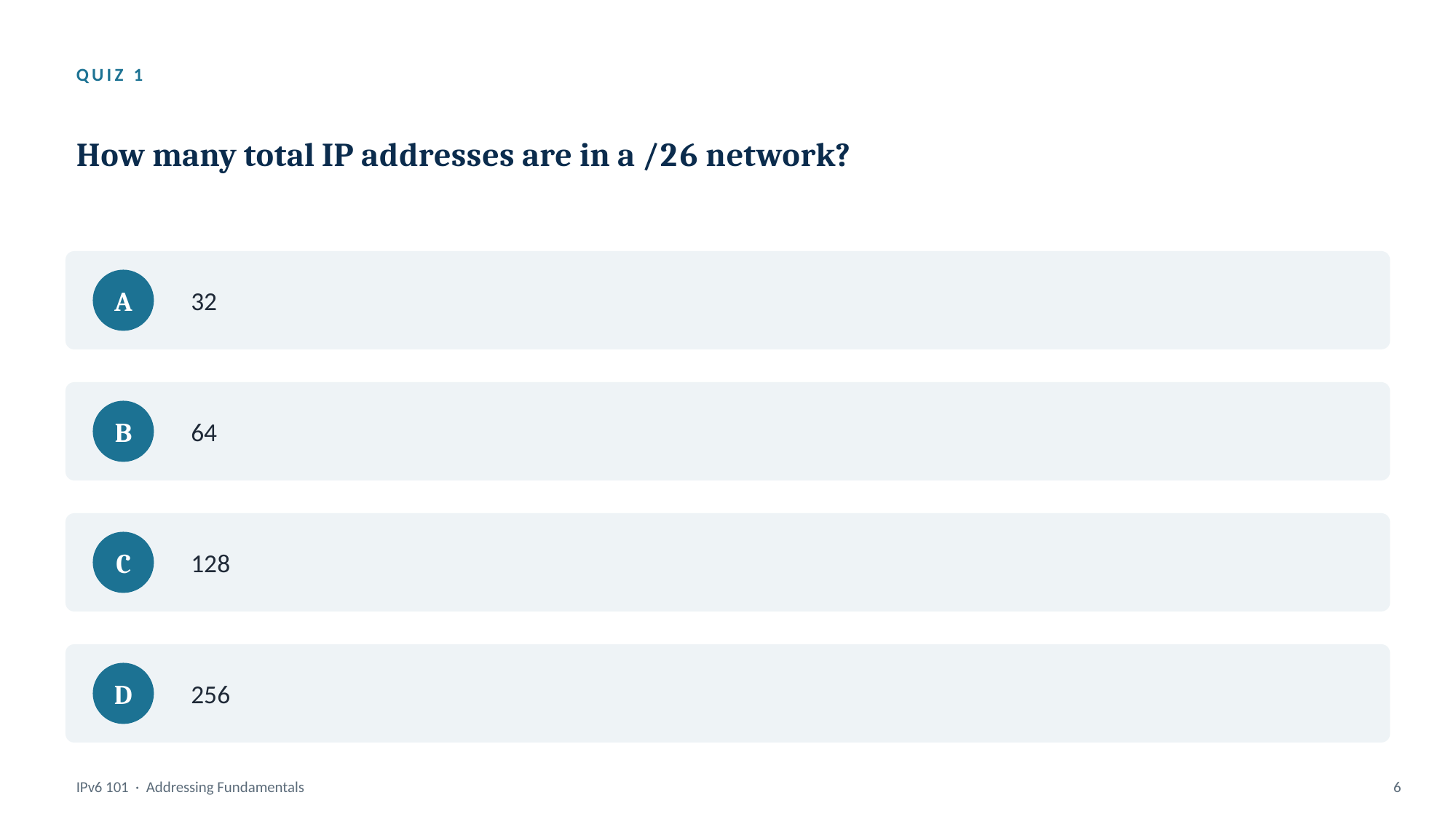

QUIZ 1
How many total IP addresses are in a /26 network?

32

A

64

B

128

C

256

D
IPv6 101  ·  Addressing Fundamentals
6